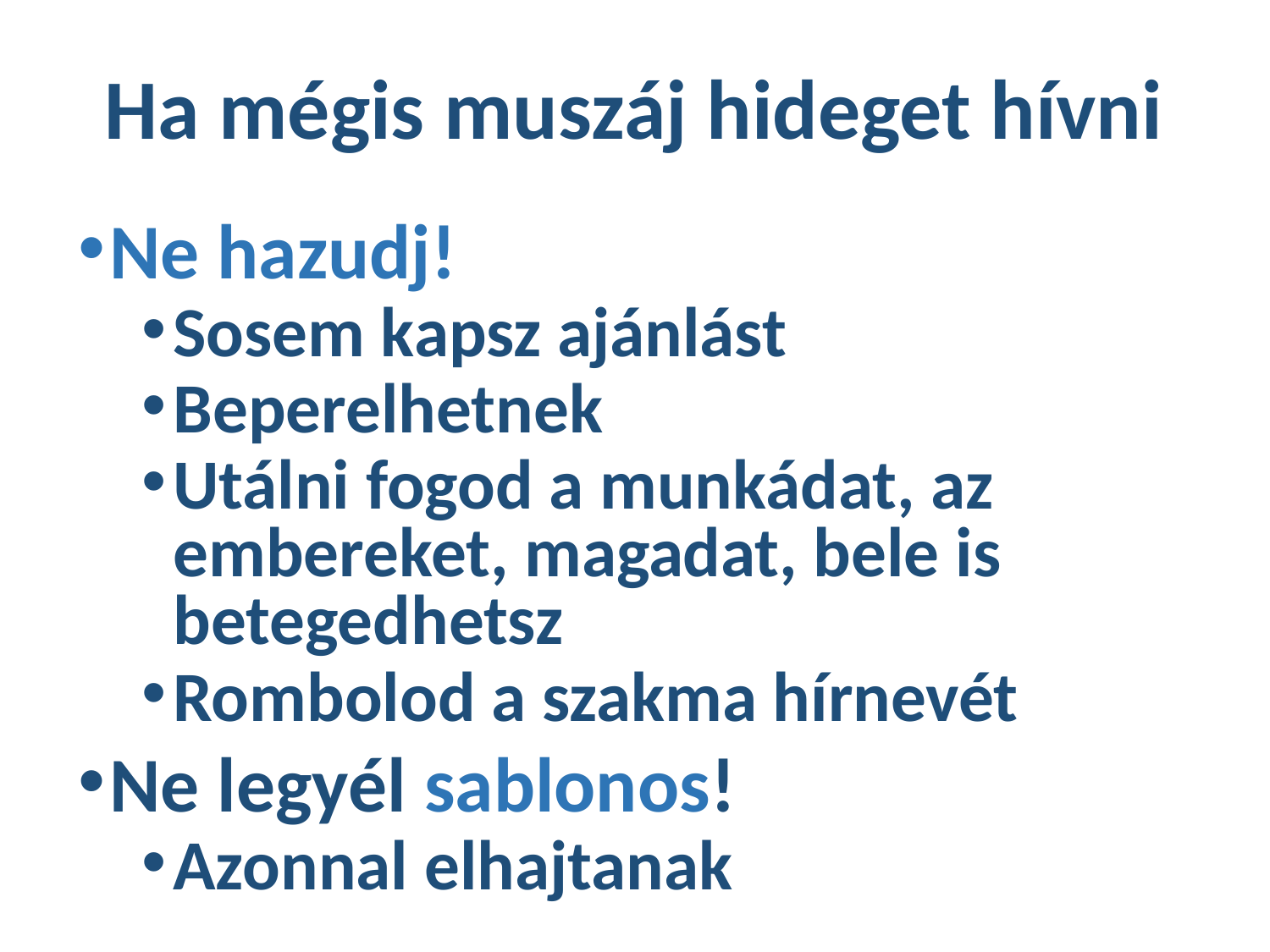

# Ha mégis muszáj hideget hívni

Ne hazudj!
Sosem kapsz ajánlást
Beperelhetnek
Utálni fogod a munkádat, az embereket, magadat, bele is betegedhetsz
Rombolod a szakma hírnevét
Ne legyél sablonos!
Azonnal elhajtanak